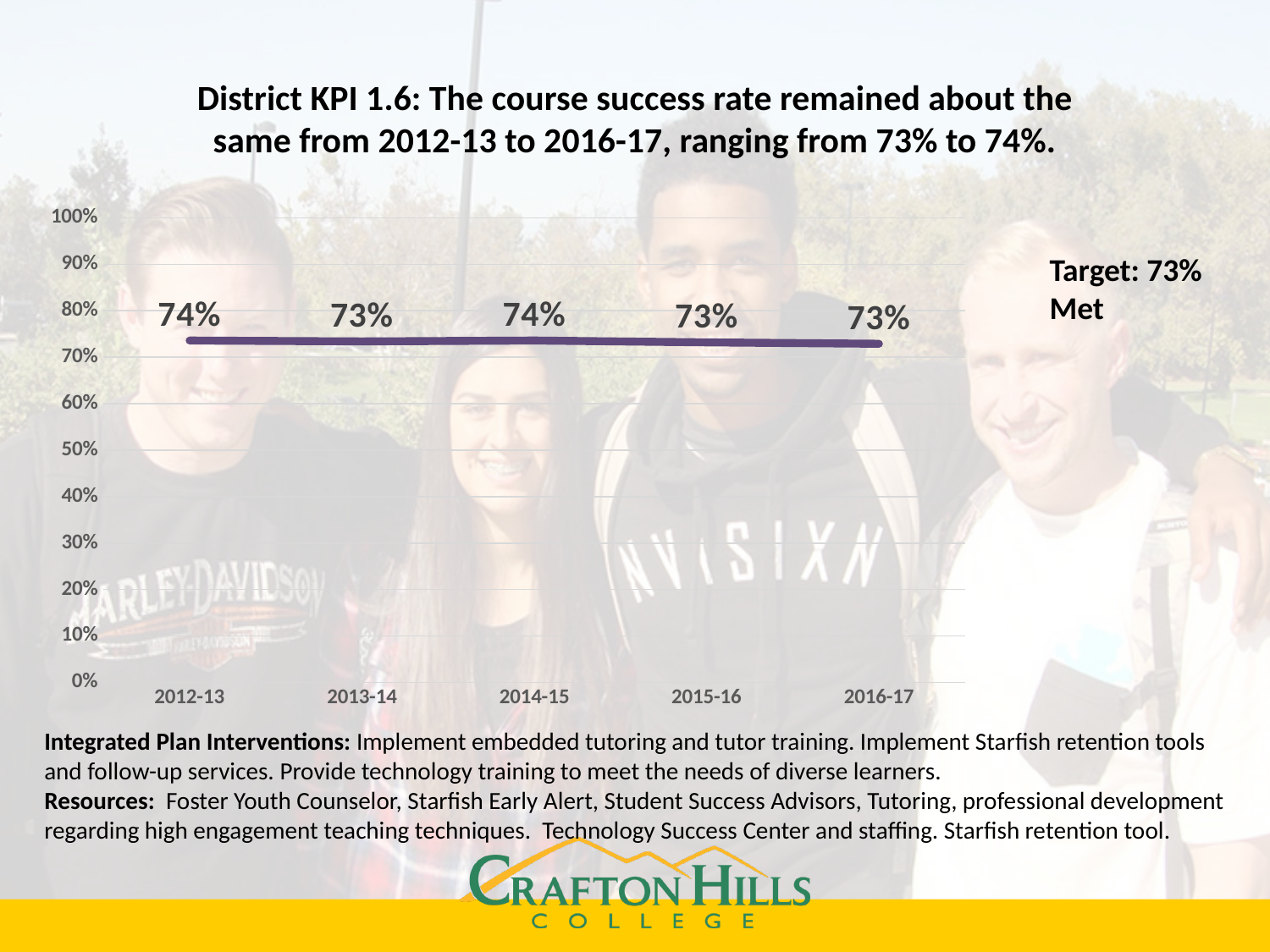

# District KPI 1.6: The course success rate remained about the same from 2012-13 to 2016-17, ranging from 73% to 74%.

### Chart

| Category | Course Success Rate |
|---|---|
| 2012-13 | 0.736 |
| 2013-14 | 0.734 |
| 2014-15 | 0.736 |
| 2015-16 | 0.732 |
| 2016-17 | 0.729 |
Target: 73%
Met
Integrated Plan Interventions: Implement embedded tutoring and tutor training. Implement Starfish retention tools and follow-up services. Provide technology training to meet the needs of diverse learners.
Resources:  Foster Youth Counselor, Starfish Early Alert, Student Success Advisors, Tutoring, professional development regarding high engagement teaching techniques.  Technology Success Center and staffing. Starfish retention tool.